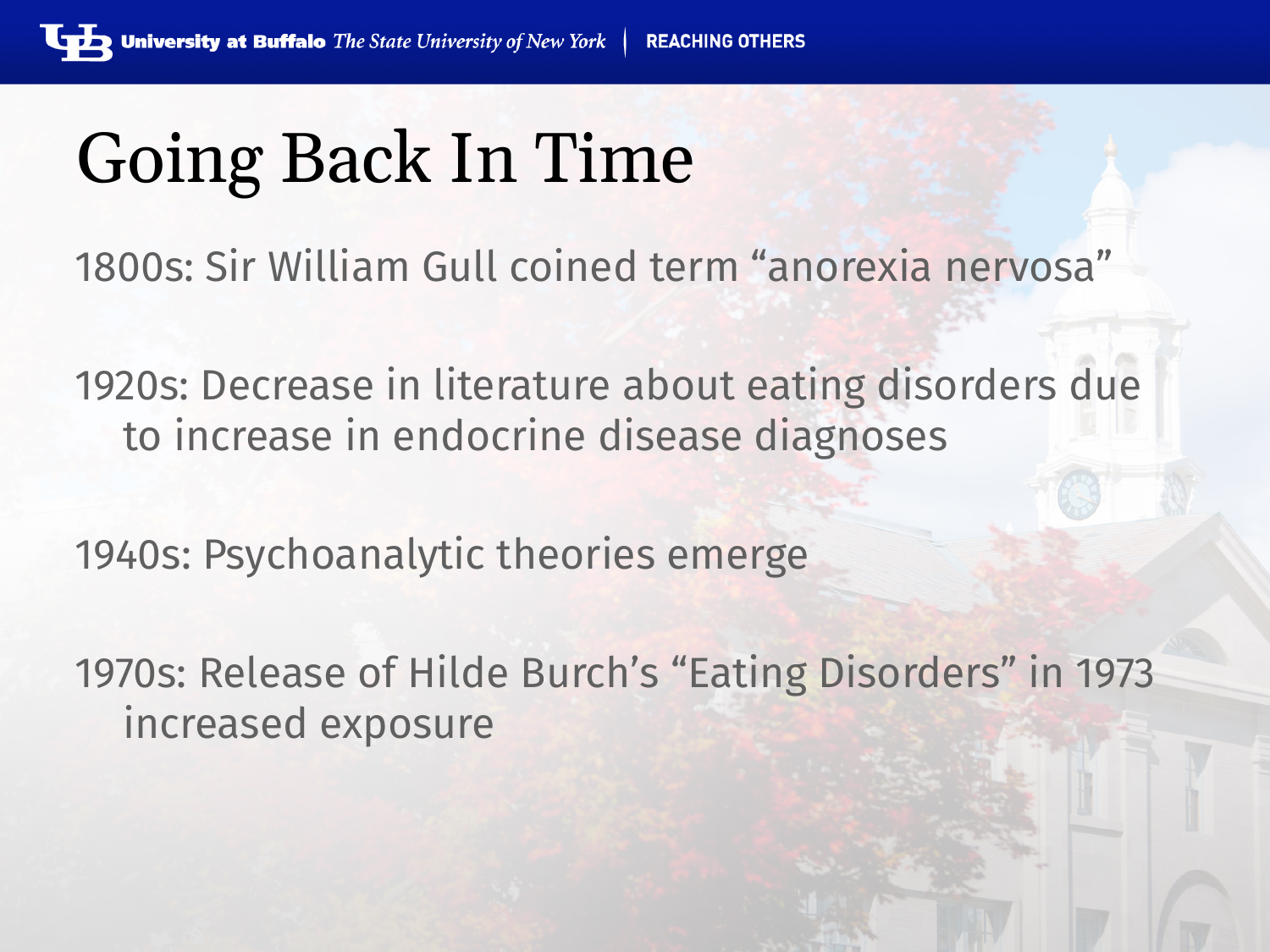

# Going Back In Time
1800s: Sir William Gull coined term “anorexia nervosa”

1920s: Decrease in literature about eating disorders due to increase in endocrine disease diagnoses

1940s: Psychoanalytic theories emerge

1970s: Release of Hilde Burch’s “Eating Disorders” in 1973 increased exposure